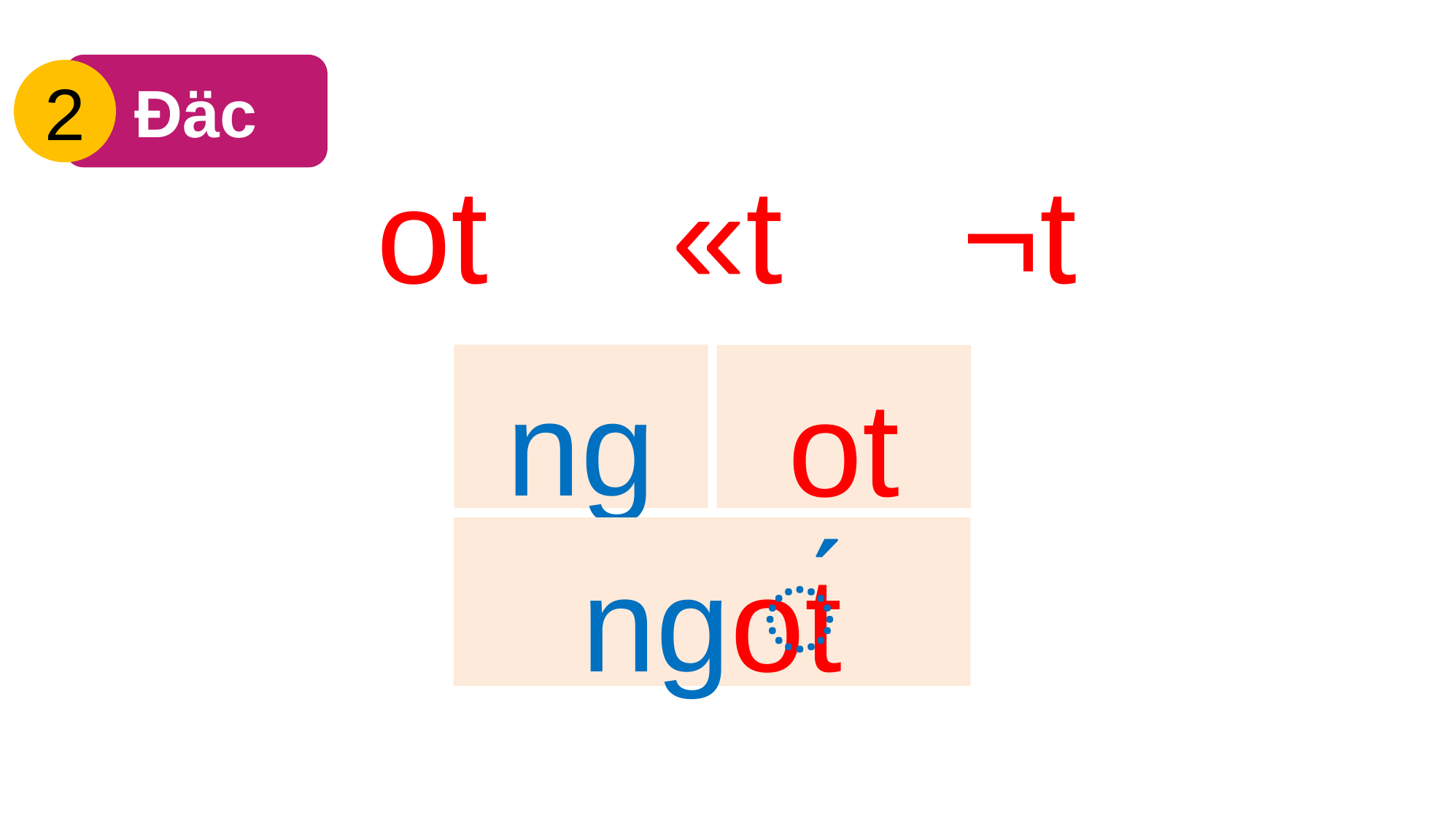

Đäc
2
ot
«t
¬t
ng
ot
ngot
́